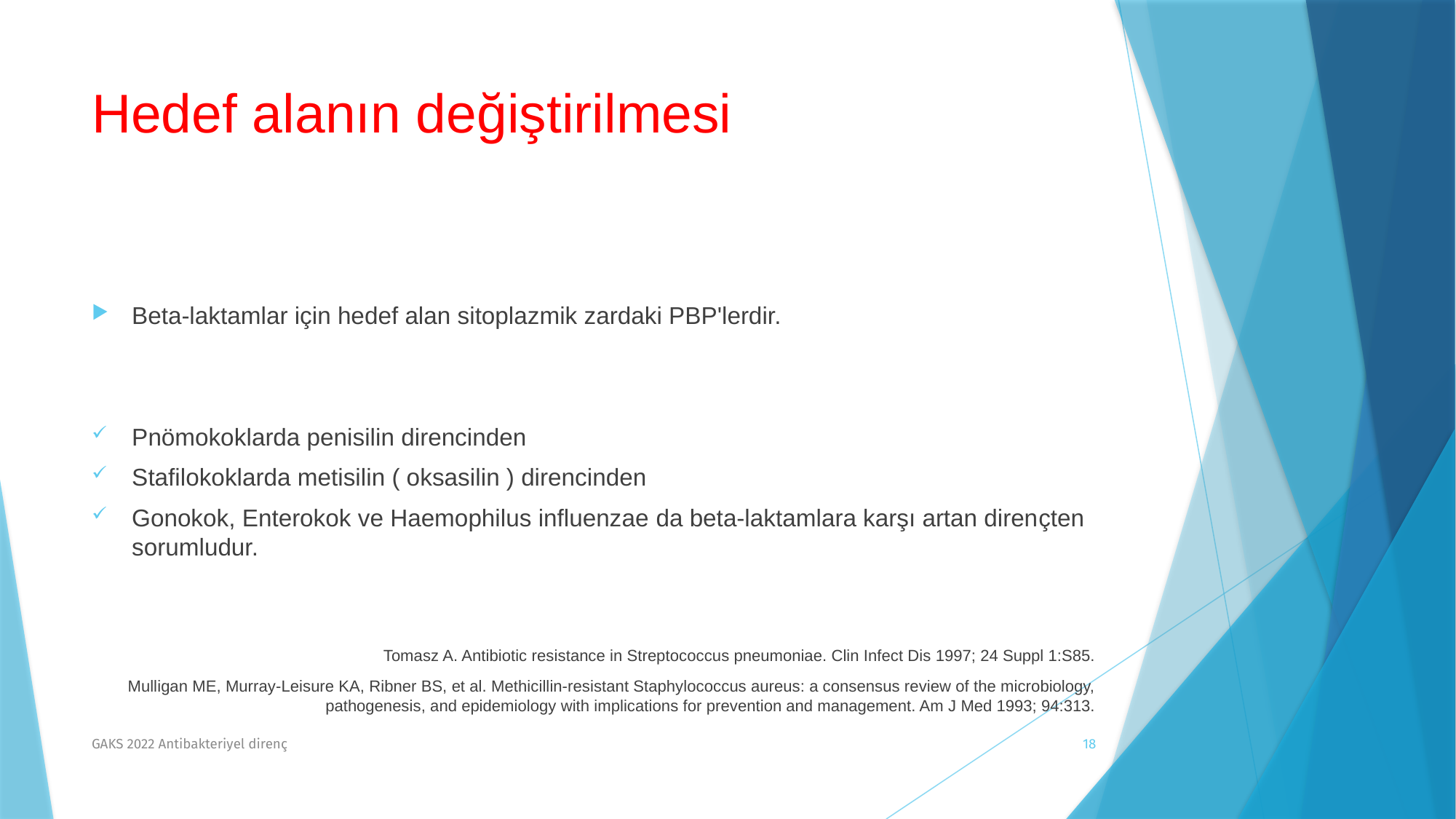

# Hedef alanın değiştirilmesi

Beta-laktamlar için hedef alan sitoplazmik zardaki PBP'lerdir.

Pnömokoklarda penisilin direncinden
Stafilokoklarda metisilin ( oksasilin ) direncinden
Gonokok, Enterokok ve Haemophilus influenzae da beta-laktamlara karşı artan dirençten sorumludur.

Tomasz A. Antibiotic resistance in Streptococcus pneumoniae. Clin Infect Dis 1997; 24 Suppl 1:S85.
Mulligan ME, Murray-Leisure KA, Ribner BS, et al. Methicillin-resistant Staphylococcus aureus: a consensus review of the microbiology, pathogenesis, and epidemiology with implications for prevention and management. Am J Med 1993; 94:313.
GAKS 2022 Antibakteriyel direnç
18